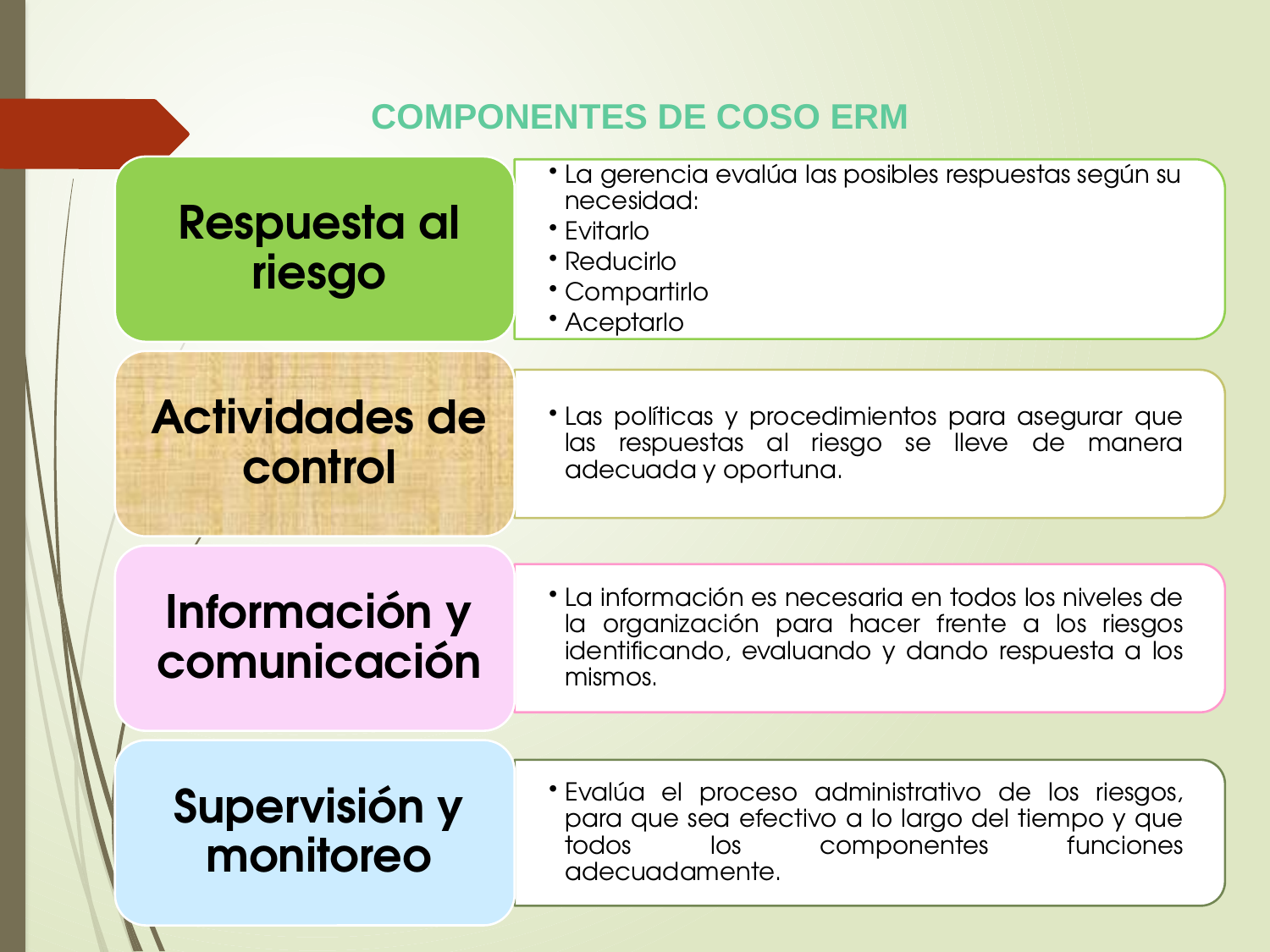

COMPONENTES DE COSO ERM
La gerencia evalúa las posibles respuestas según su necesidad:
Evitarlo
Reducirlo
Compartirlo
Aceptarlo
Respuesta al riesgo
Las políticas y procedimientos para asegurar que las respuestas al riesgo se lleve de manera adecuada y oportuna.
Actividades de control
La información es necesaria en todos los niveles de la organización para hacer frente a los riesgos identificando, evaluando y dando respuesta a los mismos.
Información y comunicación
Evalúa el proceso administrativo de los riesgos, para que sea efectivo a lo largo del tiempo y que todos los componentes funciones adecuadamente.
Supervisión y monitoreo